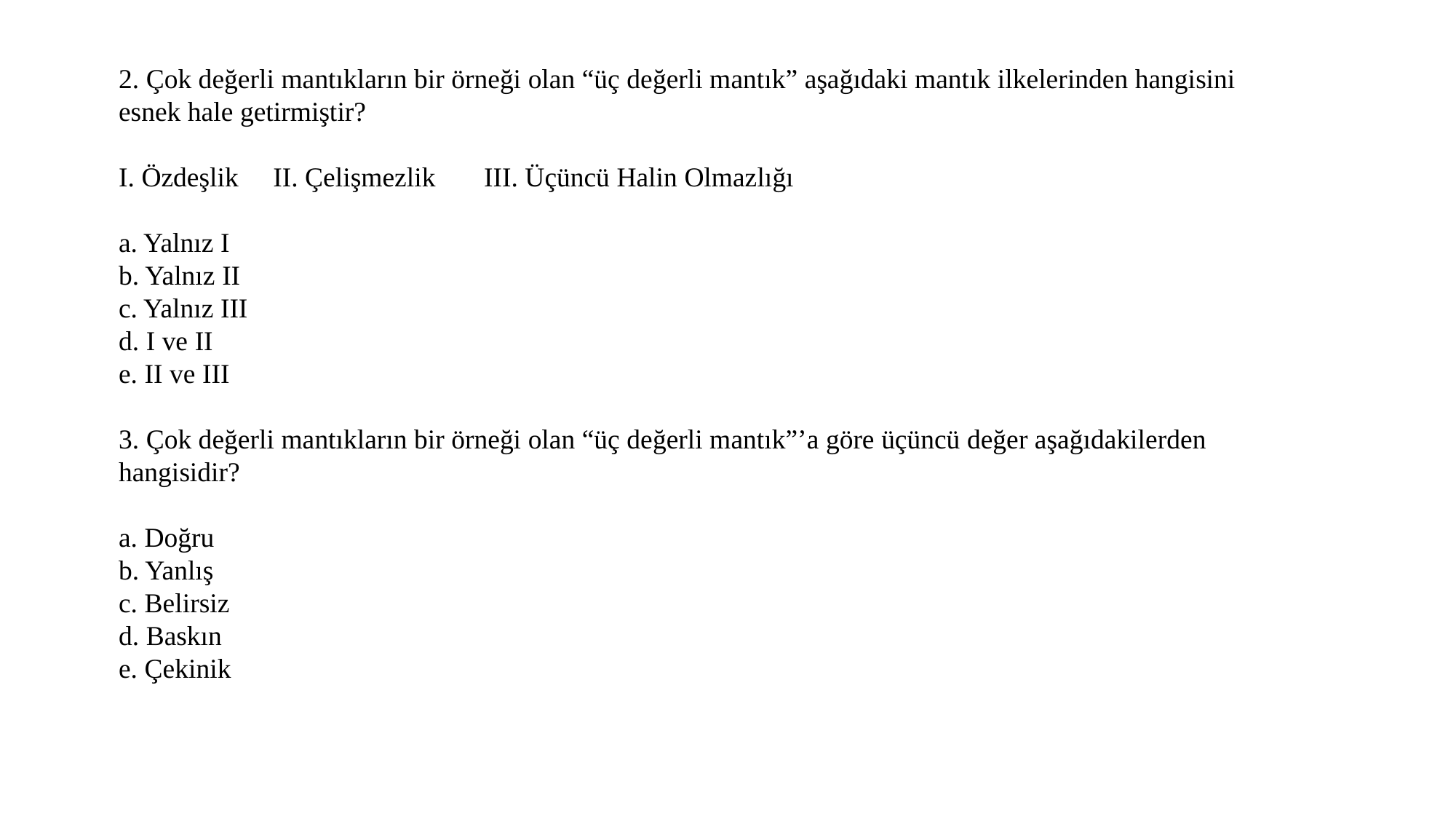

2. Çok değerli mantıkların bir örneği olan “üç değerli mantık” aşağıdaki mantık ilkelerinden hangisini esnek hale getirmiştir?

I. Özdeşlik     II. Çelişmezlik       III. Üçüncü Halin Olmazlığı

a. Yalnız I
b. Yalnız II
c. Yalnız III
d. I ve II
e. II ve III

3. Çok değerli mantıkların bir örneği olan “üç değerli mantık”’a göre üçüncü değer aşağıdakilerden hangisidir?

a. Doğru
b. Yanlış
c. Belirsiz
d. Baskın
e. Çekinik